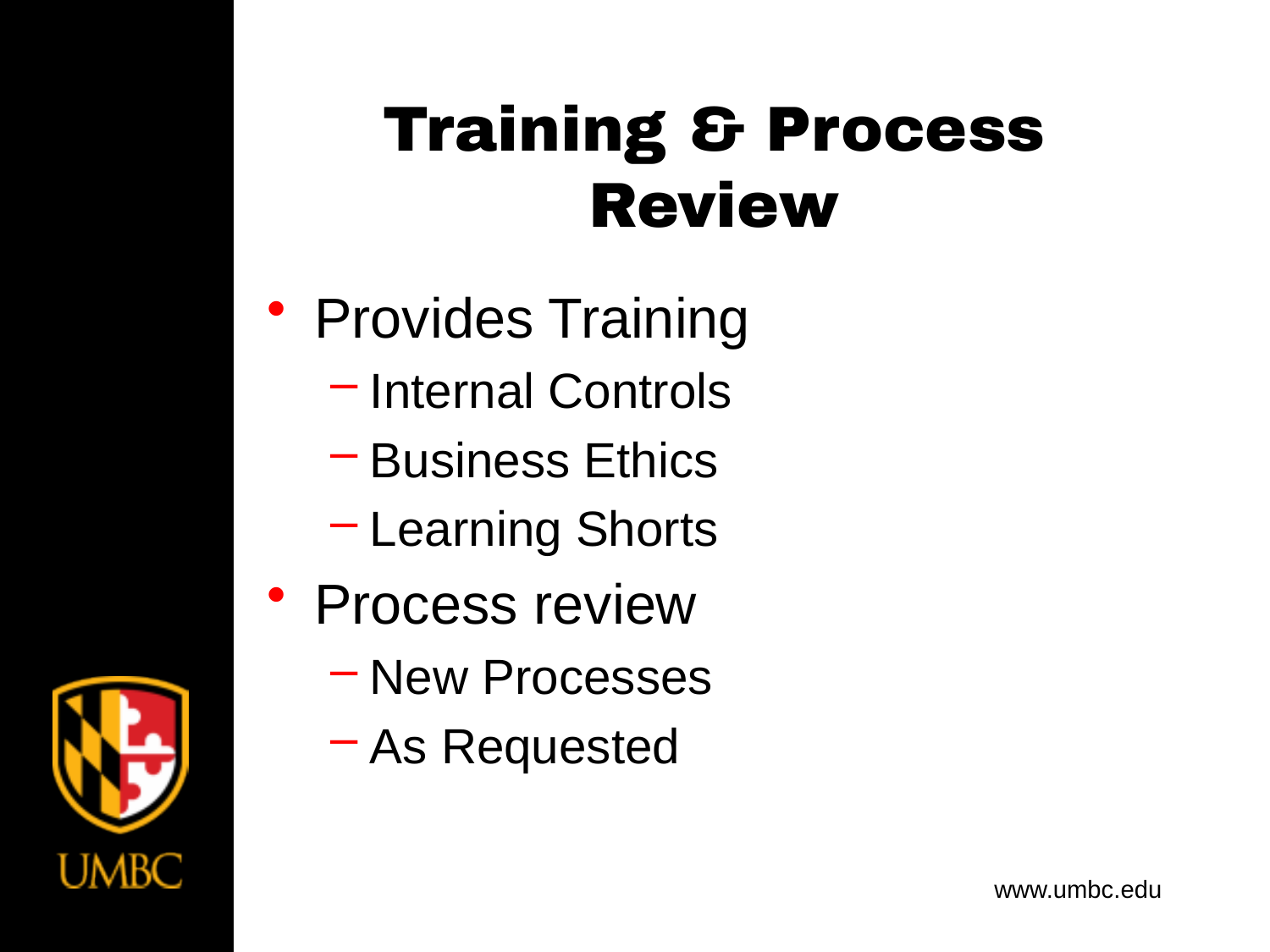

# Training & Process Review
Provides Training
Internal Controls
Business Ethics
Learning Shorts
Process review
New Processes
As Requested